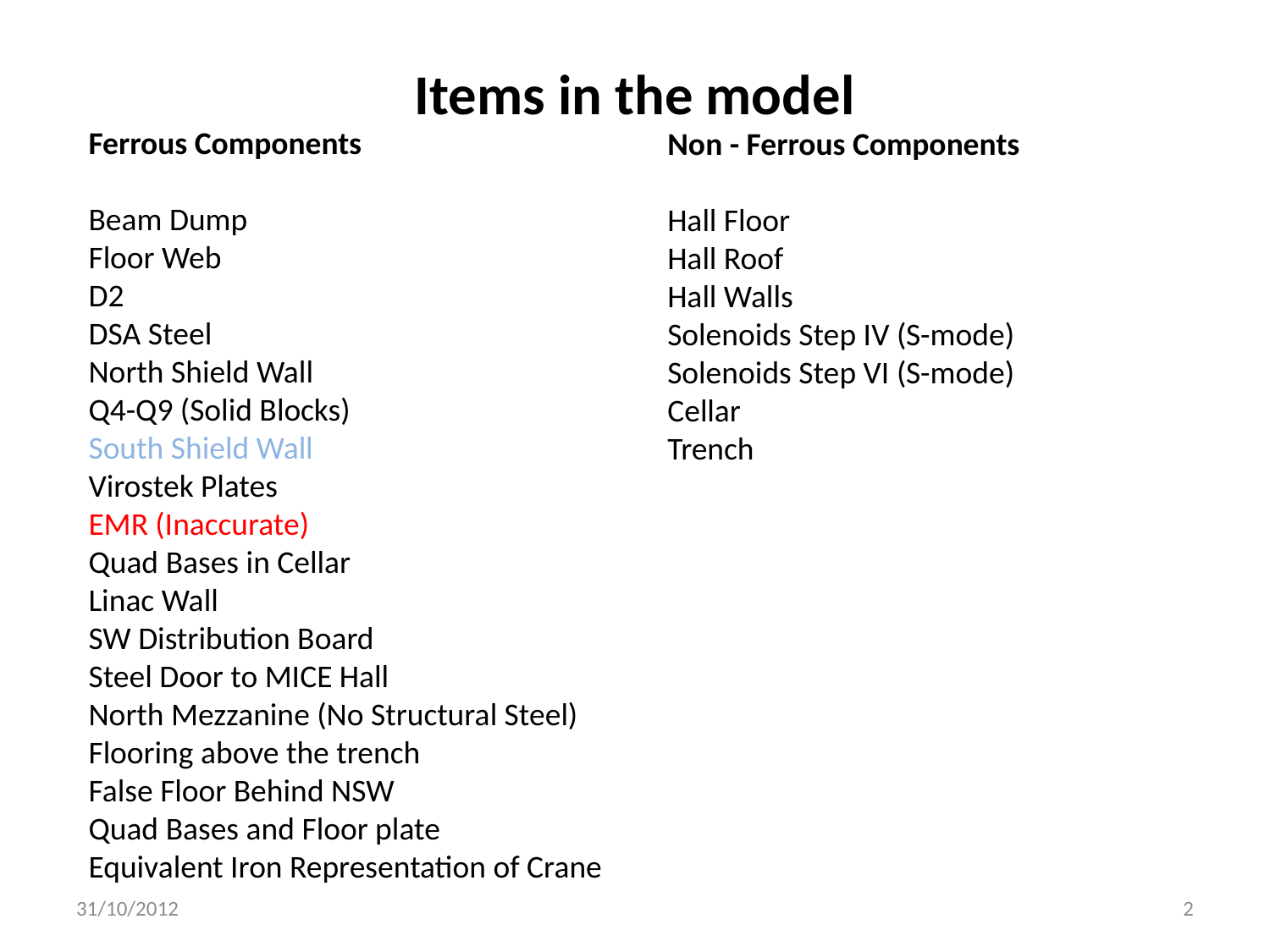

# Items in the model
Ferrous Components

Beam Dump
Floor Web
D2
DSA Steel
North Shield Wall
Q4-Q9 (Solid Blocks)
South Shield Wall
Virostek Plates
EMR (Inaccurate)
Quad Bases in Cellar
Linac Wall
SW Distribution Board
Steel Door to MICE Hall
North Mezzanine (No Structural Steel)
Flooring above the trench
False Floor Behind NSW
Quad Bases and Floor plate
Equivalent Iron Representation of Crane
Non - Ferrous Components

Hall Floor
Hall Roof
Hall Walls
Solenoids Step IV (S-mode)
Solenoids Step VI (S-mode)
Cellar
Trench

31/10/2012
2